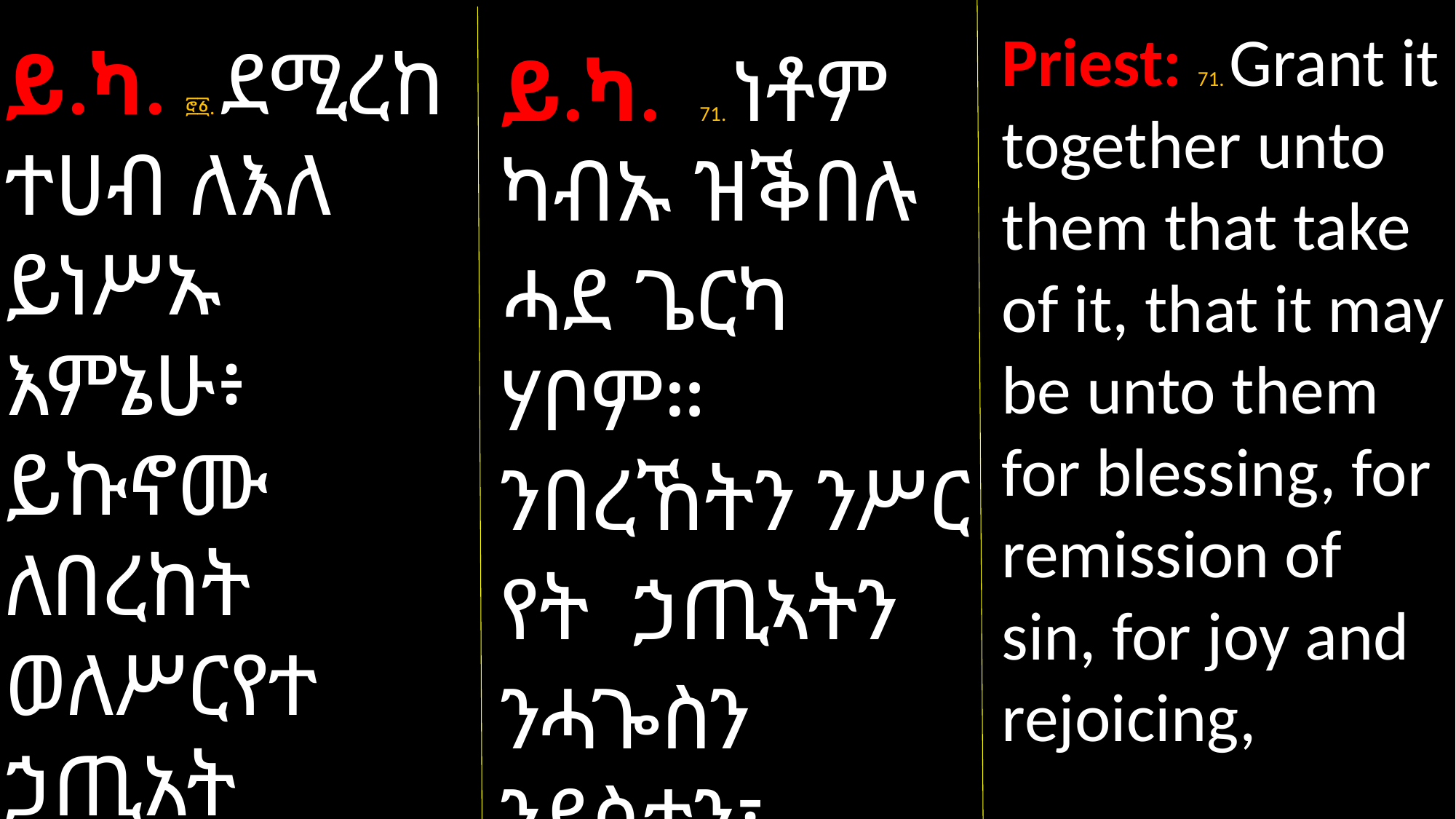

Priest: 71. Grant it together unto them that take of it, that it may be unto them for blessing, for remission of sin, for joy and rejoicing,
ይ.ካ. ፸፩. ደሚረከ ተሀብ ለእለ ይነሥኡ እምኔሁ፥ ይኩኖሙ ለበረከት ወለሥርየተ ኃጢአት ለፍሥሓ ወለኅሤት፣
ይ.ካ.  71. ነቶም ካብኡ ዝቕበሉ
ሓደ ጌርካ ሃቦም። ንበረኸትን ንሥር
የት  ኃጢኣትን
ንሓጐስን ንደስታን፣